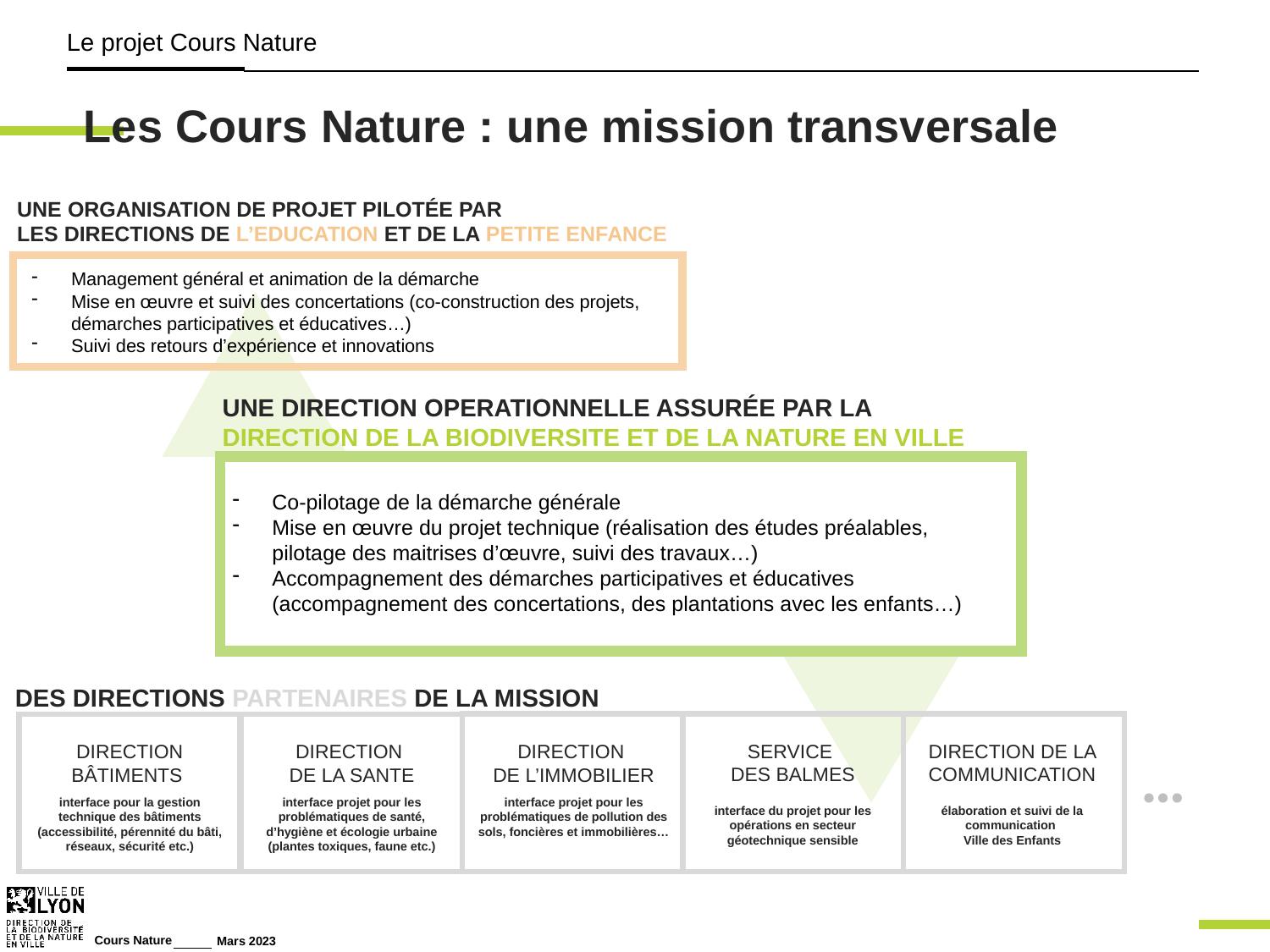

Le projet Cours Nature
Les Cours Nature : une mission transversale
UNE ORGANISATION DE PROJET PILOTÉE PAR
LES DIRECTIONS DE L’EDUCATION ET DE LA PETITE ENFANCE

Management général et animation de la démarche
Mise en œuvre et suivi des concertations (co-construction des projets, démarches participatives et éducatives…)
Suivi des retours d’expérience et innovations

UNE DIRECTION OPERATIONNELLE ASSURÉE PAR LA DIRECTION DE LA BIODIVERSITE ET DE LA NATURE EN VILLE

Co-pilotage de la démarche générale
Mise en œuvre du projet technique (réalisation des études préalables, pilotage des maitrises d’œuvre, suivi des travaux…)
Accompagnement des démarches participatives et éducatives (accompagnement des concertations, des plantations avec les enfants…)

DES DIRECTIONS PARTENAIRES DE LA MISSION

…
DIRECTION BÂTIMENTS

interface pour la gestion technique des bâtiments (accessibilité, pérennité du bâti, réseaux, sécurité etc.)
DIRECTION
DE LA SANTE

interface projet pour les problématiques de santé, d’hygiène et écologie urbaine (plantes toxiques, faune etc.)
DIRECTION
DE L’IMMOBILIER

interface projet pour les problématiques de pollution des sols, foncières et immobilières…
SERVICE
DES BALMES

interface du projet pour les opérations en secteur géotechnique sensible
DIRECTION DE LA COMMUNICATION

élaboration et suivi de la communication
Ville des Enfants